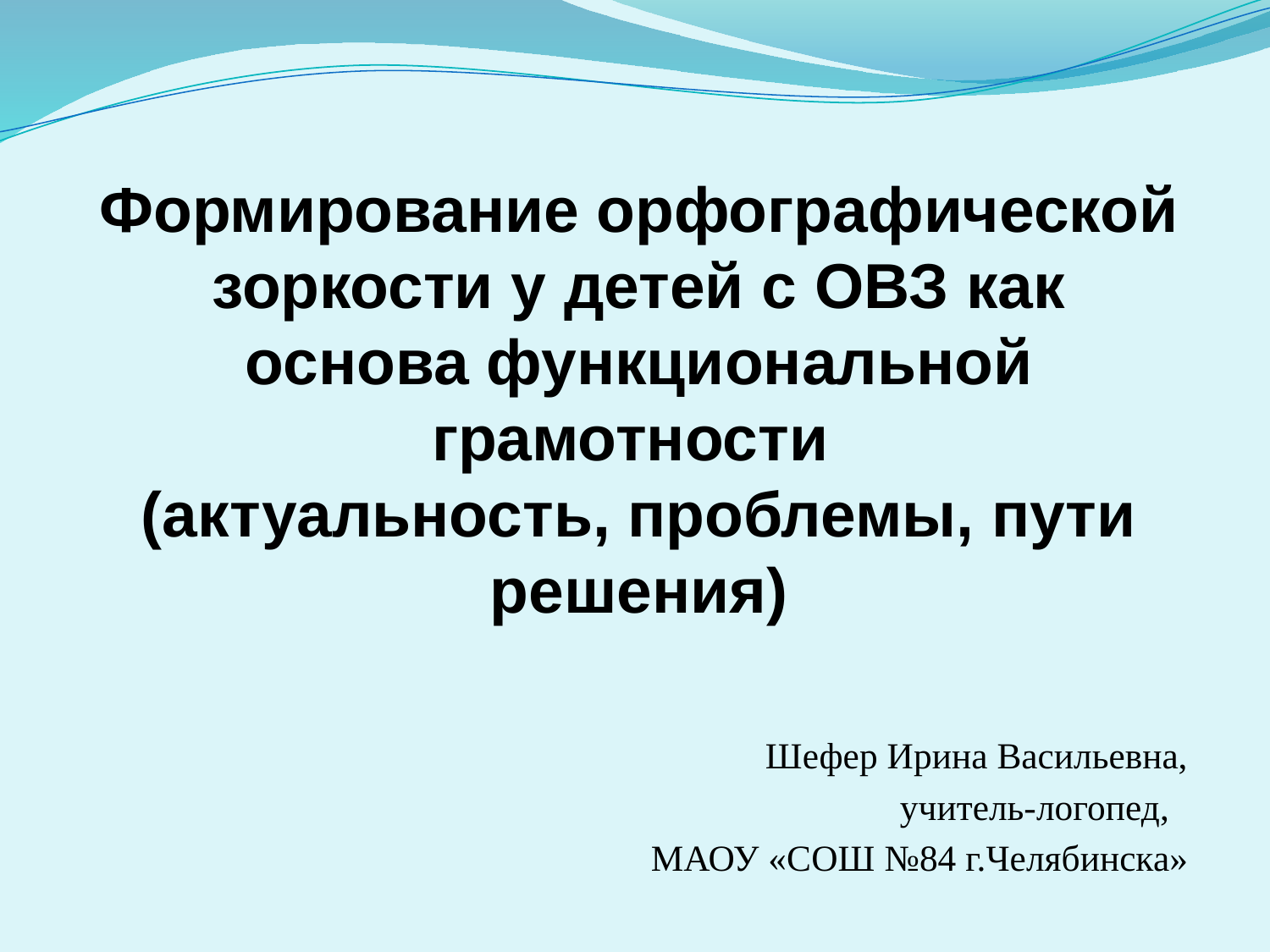

# Формирование орфографической зоркости у детей с ОВЗ как основа функциональной грамотности (актуальность, проблемы, пути решения)
Шефер Ирина Васильевна,
учитель-логопед,
МАОУ «СОШ №84 г.Челябинска»